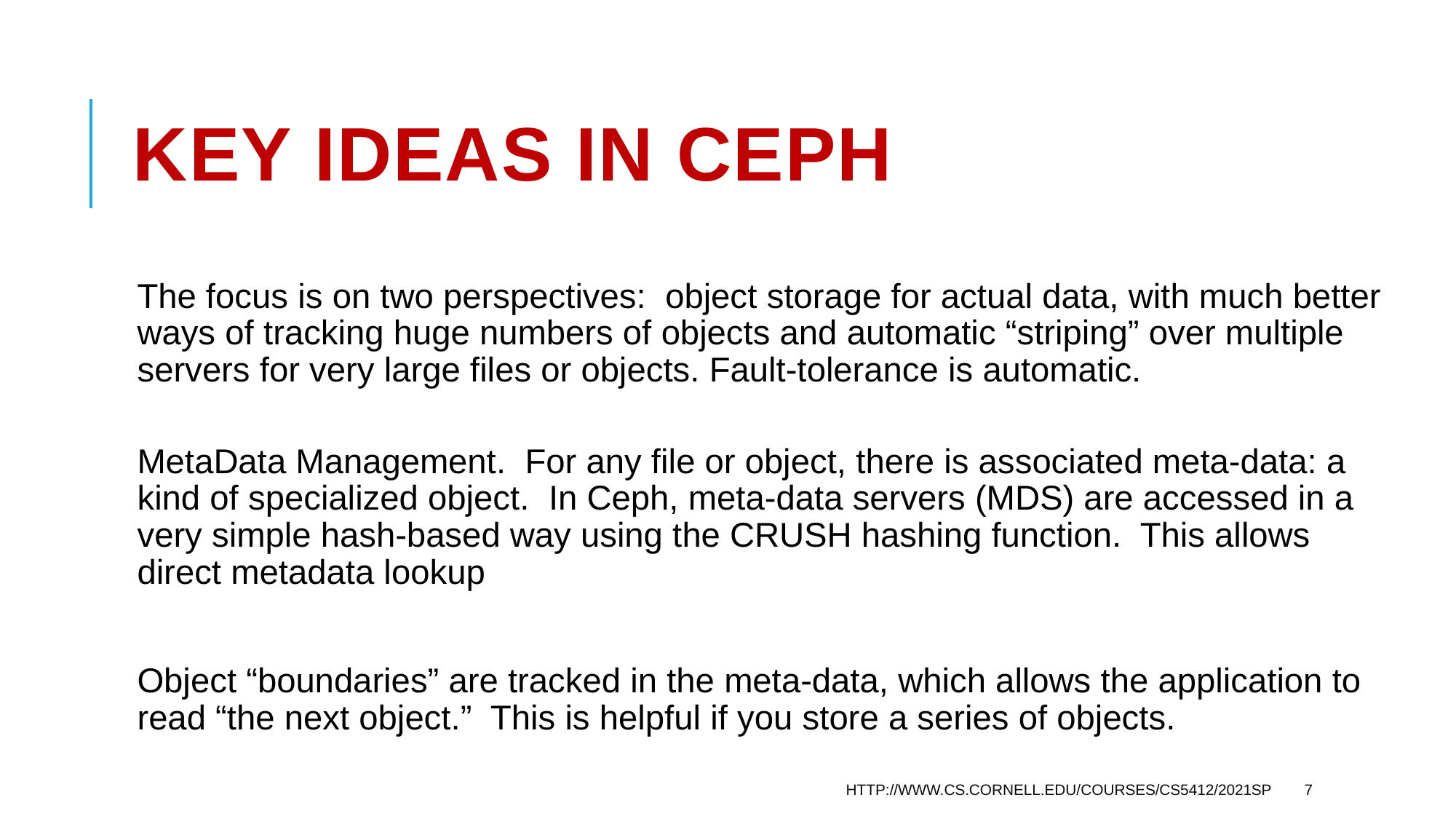

# Key ideas in Ceph
The focus is on two perspectives:  object storage for actual data, with much better ways of tracking huge numbers of objects and automatic “striping” over multiple servers for very large files or objects. Fault-tolerance is automatic.
MetaData Management.  For any file or object, there is associated meta-data: a kind of specialized object.  In Ceph, meta-data servers (MDS) are accessed in a very simple hash-based way using the CRUSH hashing function.  This allows direct metadata lookup

Object “boundaries” are tracked in the meta-data, which allows the application to read “the next object.”  This is helpful if you store a series of objects.

http://www.cs.cornell.edu/courses/cs5412/2021sp
7